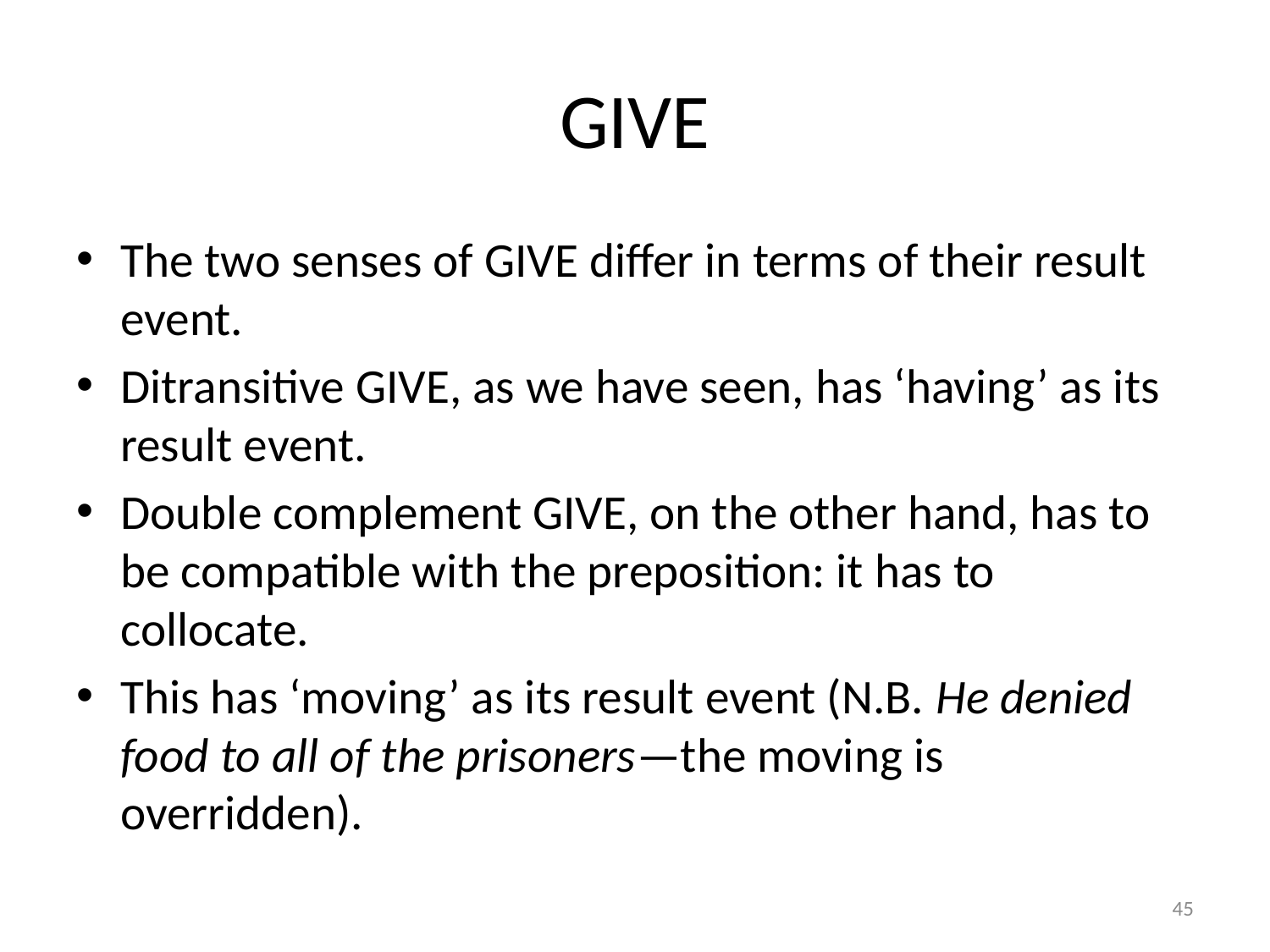

# GIVE
The two senses of GIVE differ in terms of their result event.
Ditransitive GIVE, as we have seen, has ‘having’ as its result event.
Double complement GIVE, on the other hand, has to be compatible with the preposition: it has to collocate.
This has ‘moving’ as its result event (N.B. He denied food to all of the prisoners—the moving is overridden).
45